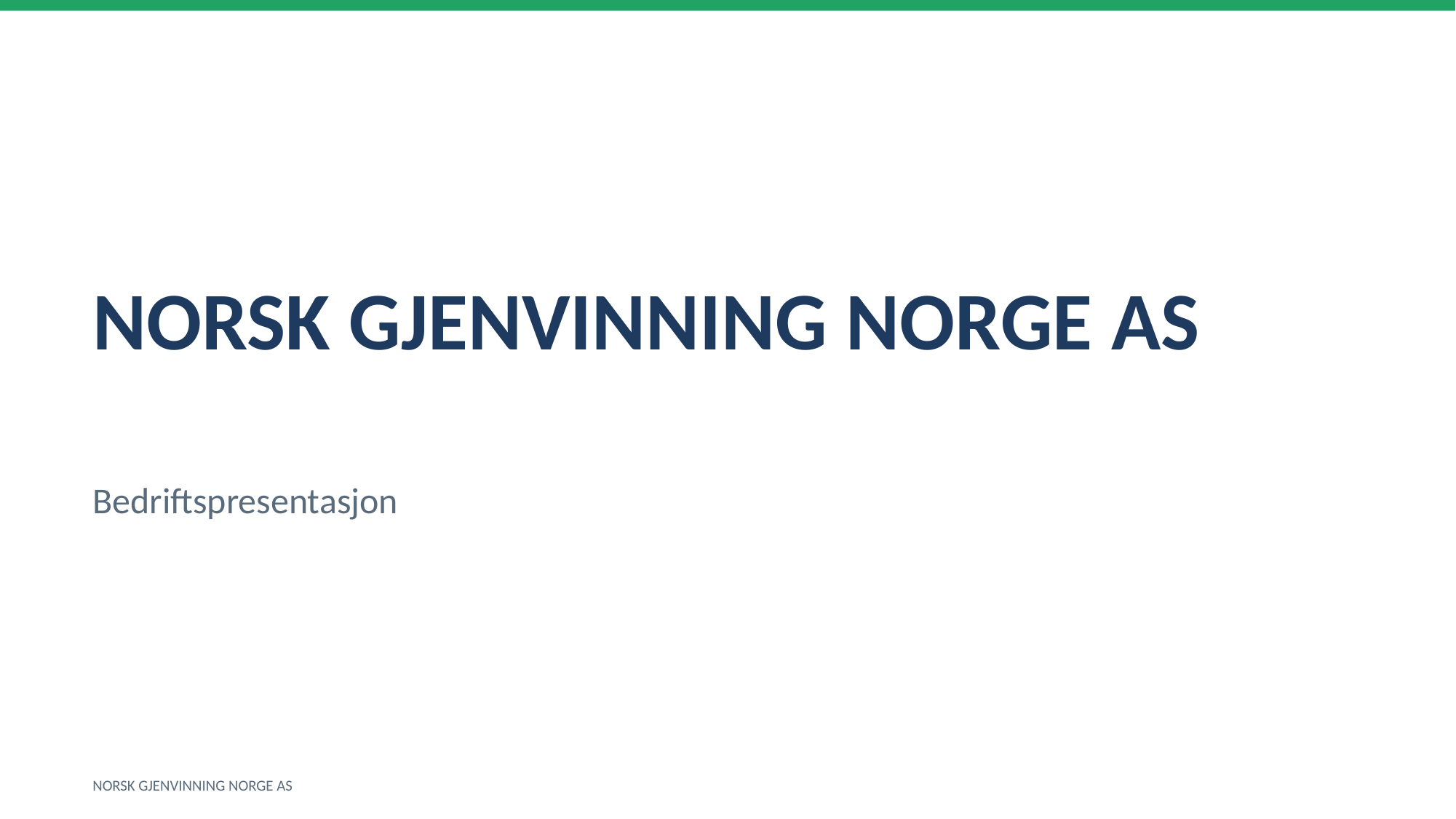

NORSK GJENVINNING NORGE AS
Bedriftspresentasjon
NORSK GJENVINNING NORGE AS